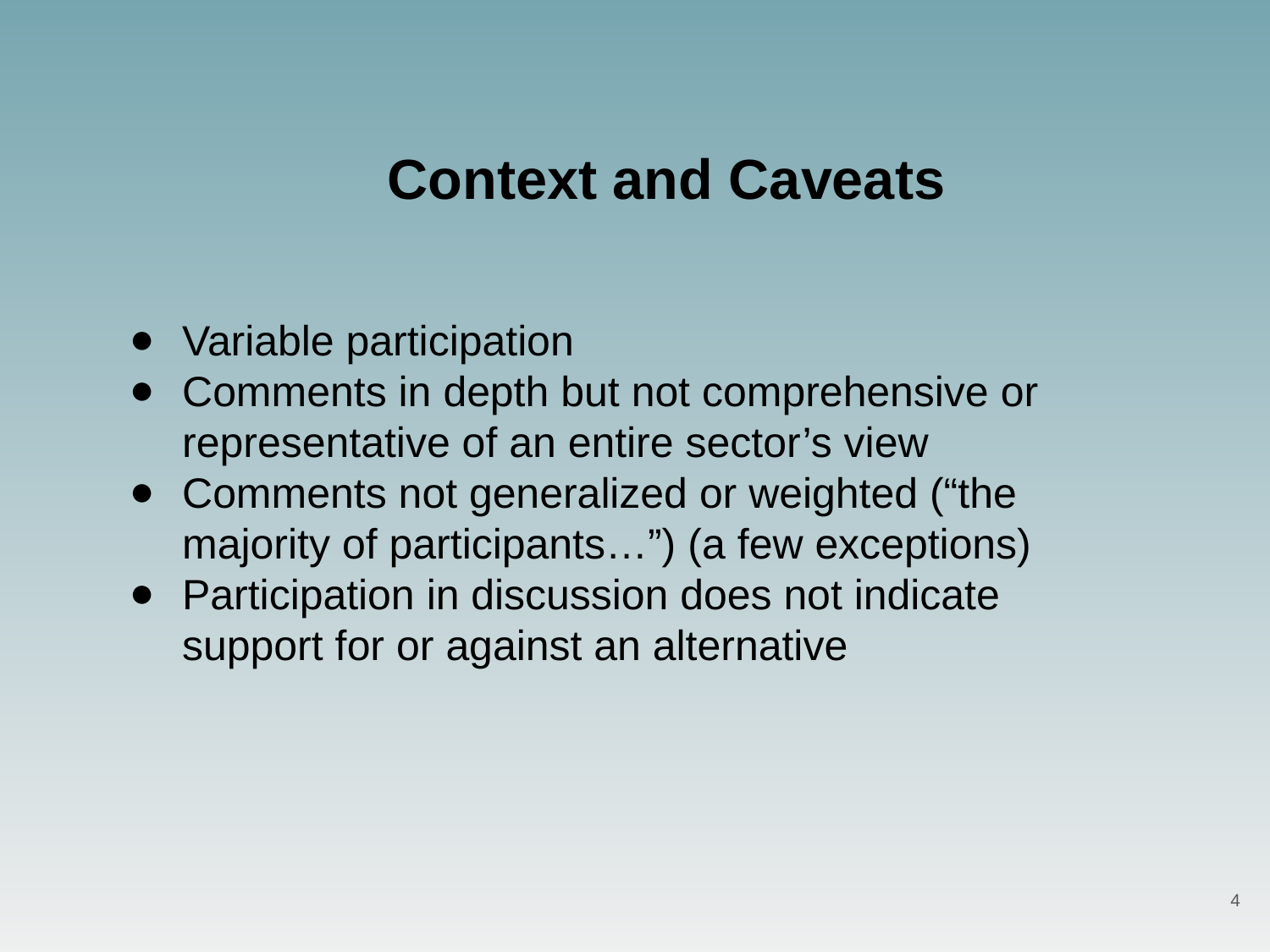

Context and Caveats

Variable participation
Comments in depth but not comprehensive or representative of an entire sector’s view
Comments not generalized or weighted (“the majority of participants…”) (a few exceptions)
Participation in discussion does not indicate support for or against an alternative
4